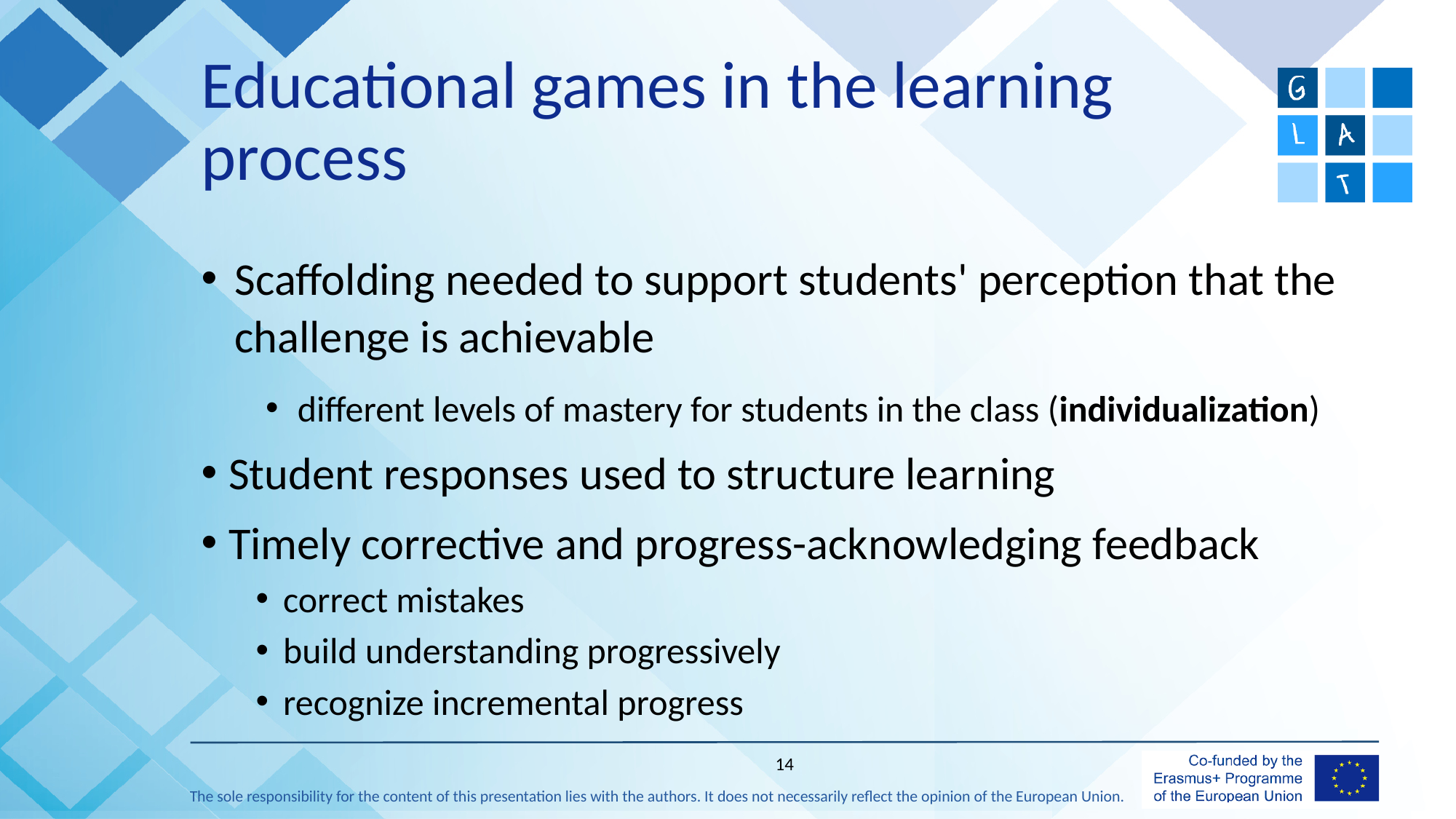

# Educational games in the learning process
Scaffolding needed to support students' perception that the challenge is achievable
different levels of mastery for students in the class (individualization)
Student responses used to structure learning
Timely corrective and progress-acknowledging feedback
correct mistakes
build understanding progressively
recognize incremental progress

14
The sole responsibility for the content of this presentation lies with the authors. It does not necessarily reflect the opinion of the European Union.